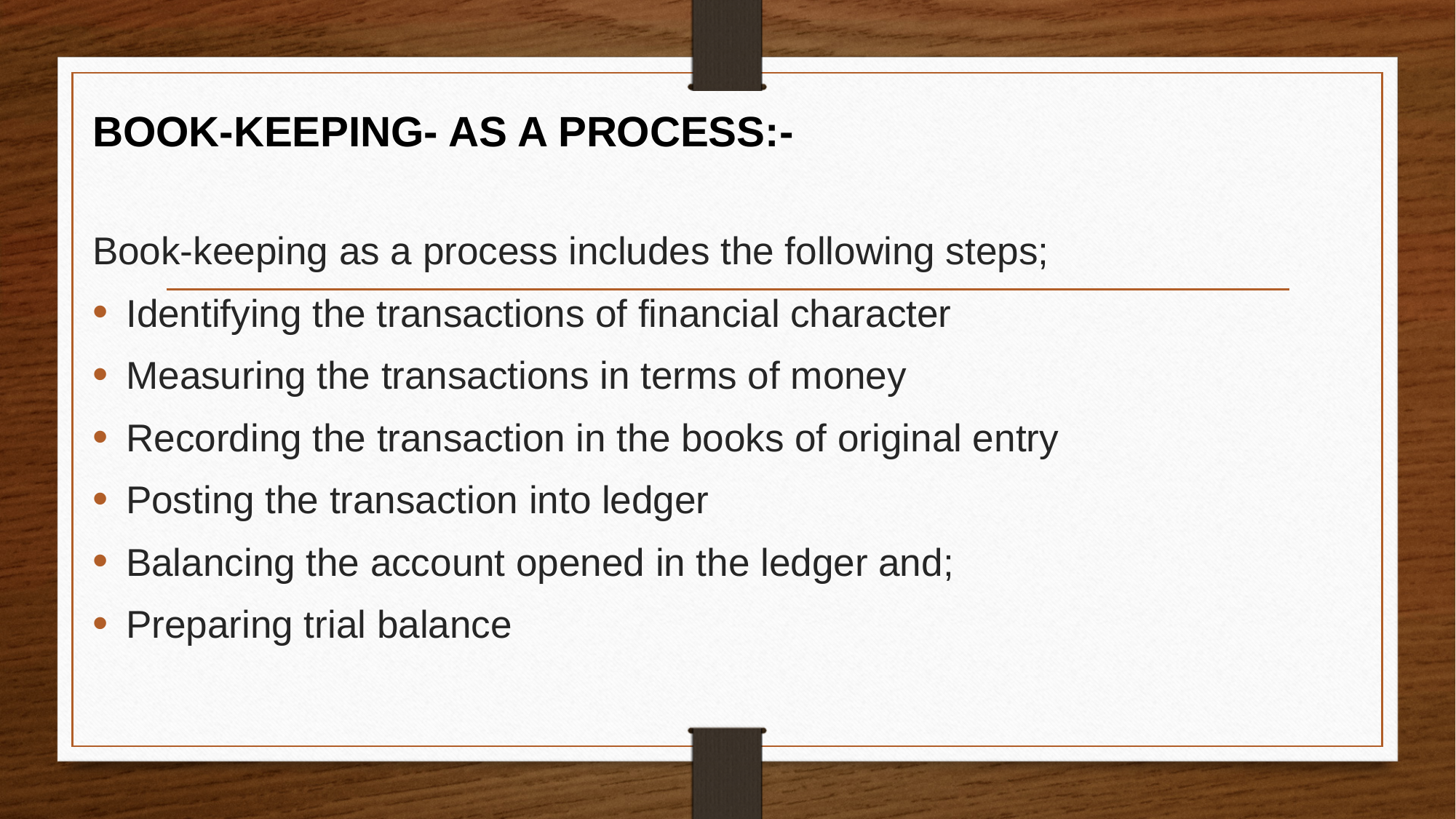

Book-keeping- As a Process:-
Book-keeping as a process includes the following steps;
Identifying the transactions of financial character
Measuring the transactions in terms of money
Recording the transaction in the books of original entry
Posting the transaction into ledger
Balancing the account opened in the ledger and;
Preparing trial balance